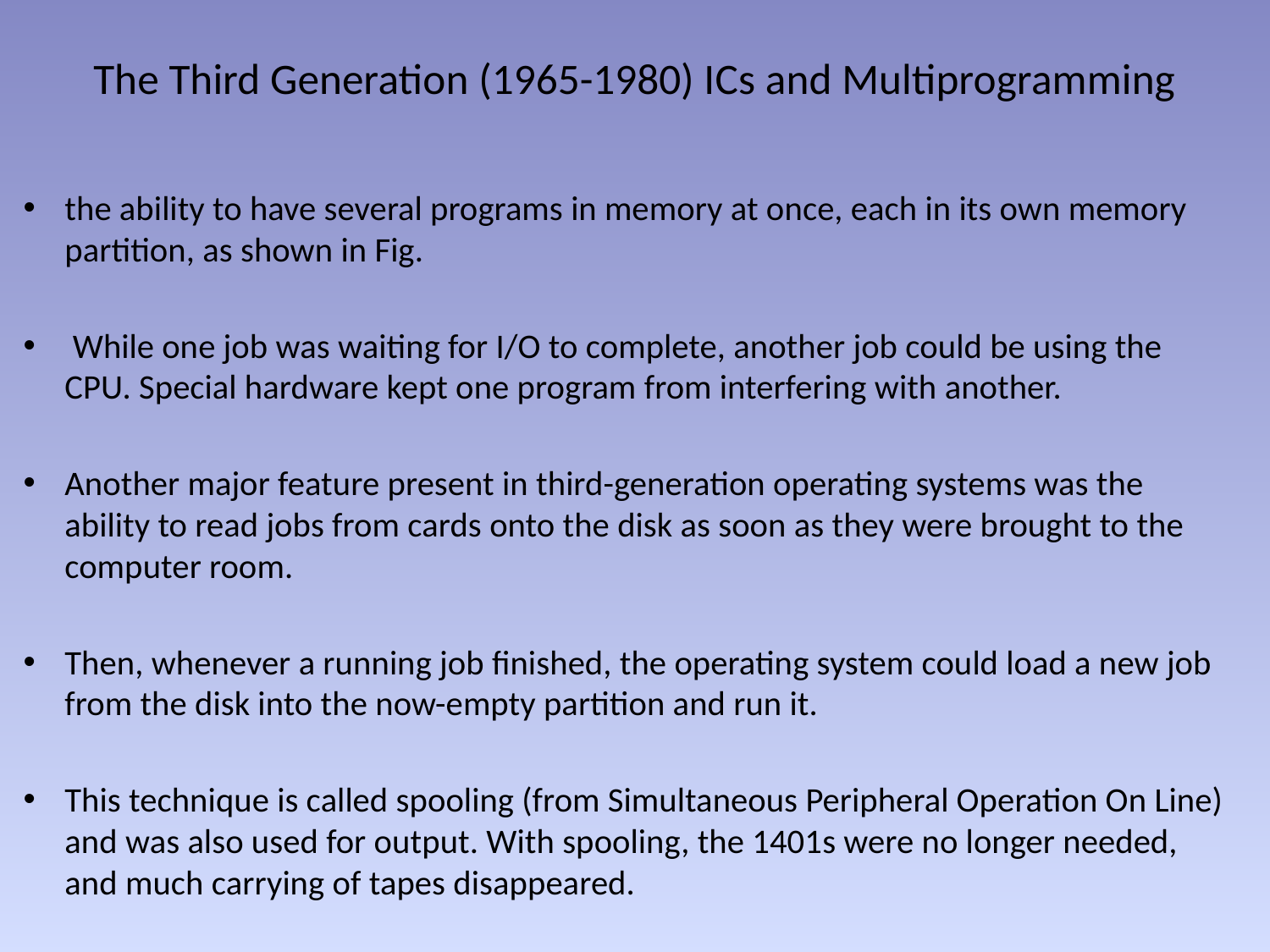

# The Third Generation (1965-1980) ICs and Multiprogramming
the ability to have several programs in memory at once, each in its own memory partition, as shown in Fig.

 While one job was waiting for I/O to complete, another job could be using the CPU. Special hardware kept one program from interfering with another.

Another major feature present in third-generation operating systems was the ability to read jobs from cards onto the disk as soon as they were brought to the computer room.

Then, whenever a running job finished, the operating system could load a new job from the disk into the now-empty partition and run it.

This technique is called spooling (from Simultaneous Peripheral Operation On Line) and was also used for output. With spooling, the 1401s were no longer needed, and much carrying of tapes disappeared.